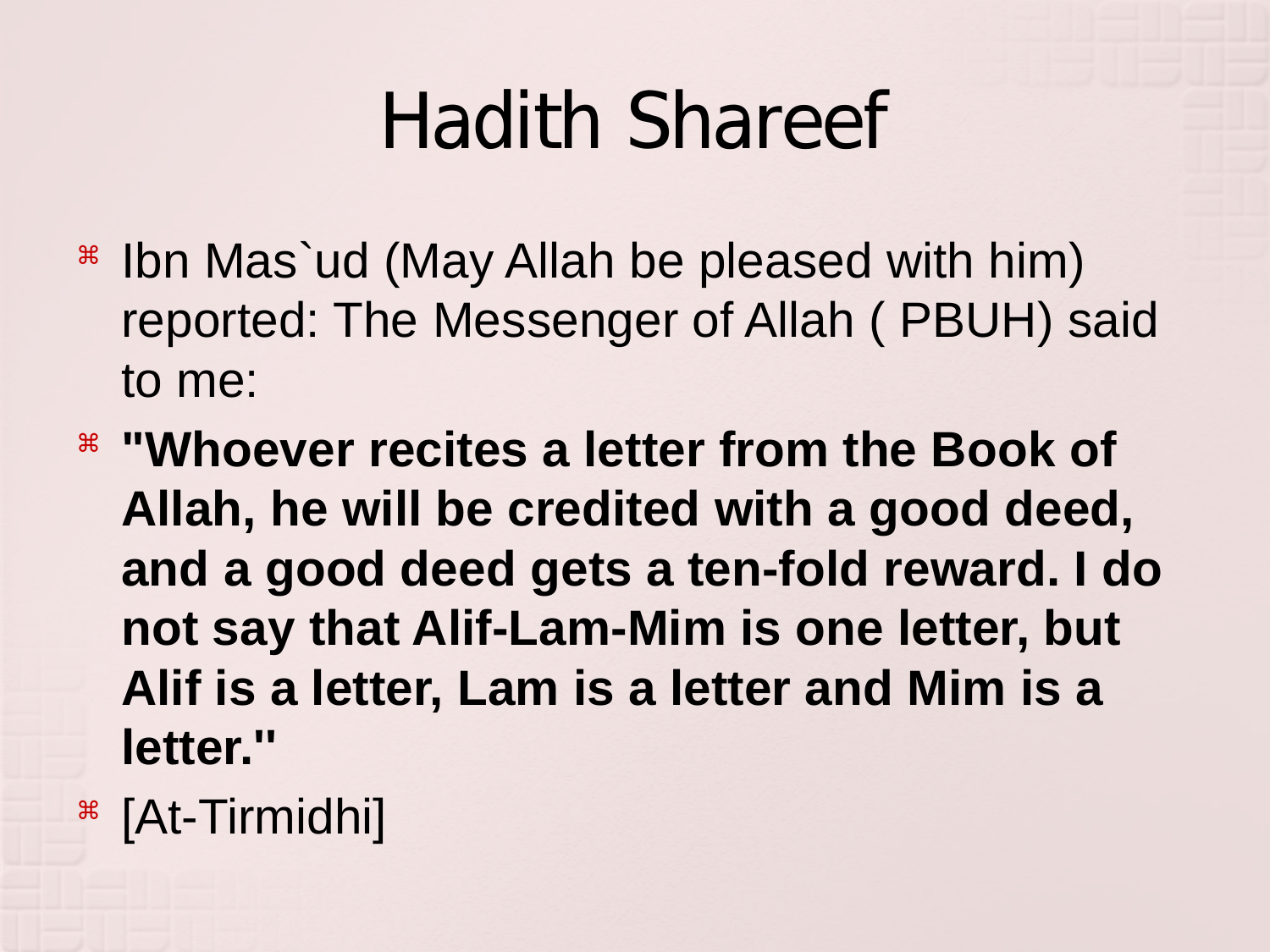

# Hadith Shareef
Ibn Mas`ud (May Allah be pleased with him) reported: The Messenger of Allah ( PBUH) said to me:
"Whoever recites a letter from the Book of Allah, he will be credited with a good deed, and a good deed gets a ten-fold reward. I do not say that Alif-Lam-Mim is one letter, but Alif is a letter, Lam is a letter and Mim is a letter.''
[At-Tirmidhi]